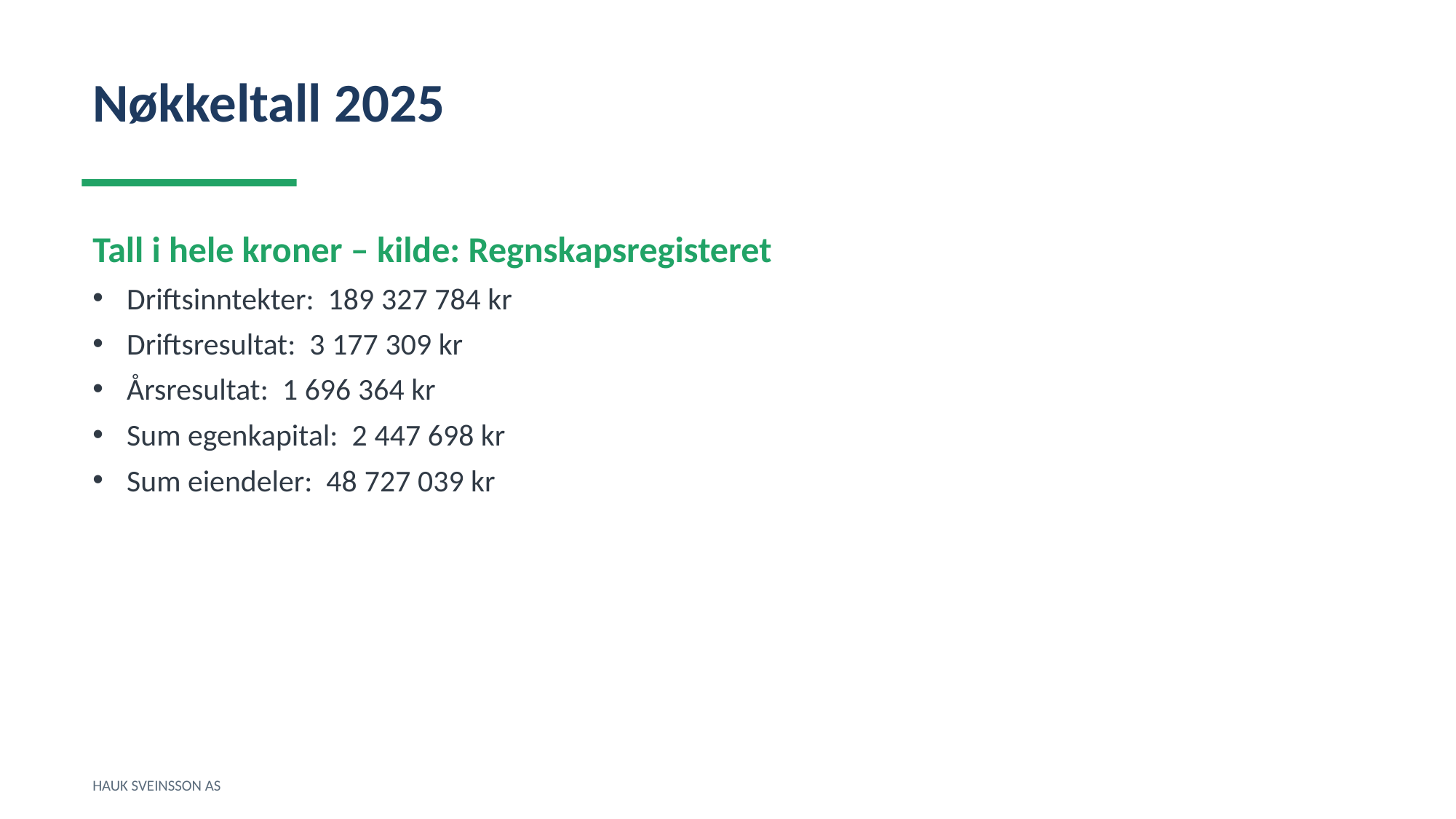

Nøkkeltall 2025

Tall i hele kroner – kilde: Regnskapsregisteret
Driftsinntekter:  189 327 784 kr
Driftsresultat:  3 177 309 kr
Årsresultat:  1 696 364 kr
Sum egenkapital:  2 447 698 kr
Sum eiendeler:  48 727 039 kr
HAUK SVEINSSON AS